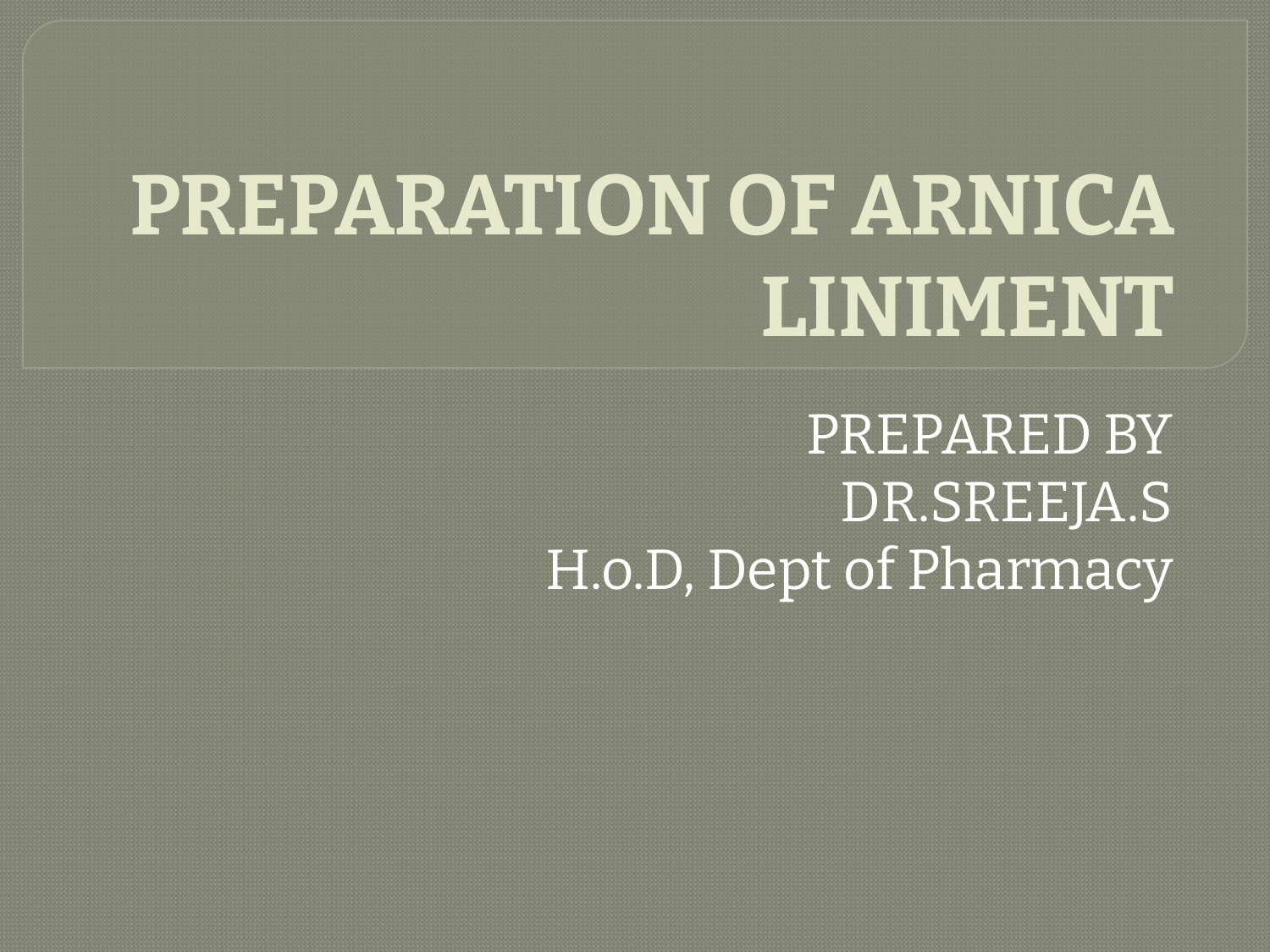

# PREPARATION OF ARNICA LINIMENT
PREPARED BY
DR.SREEJA.S
H.o.D, Dept of Pharmacy